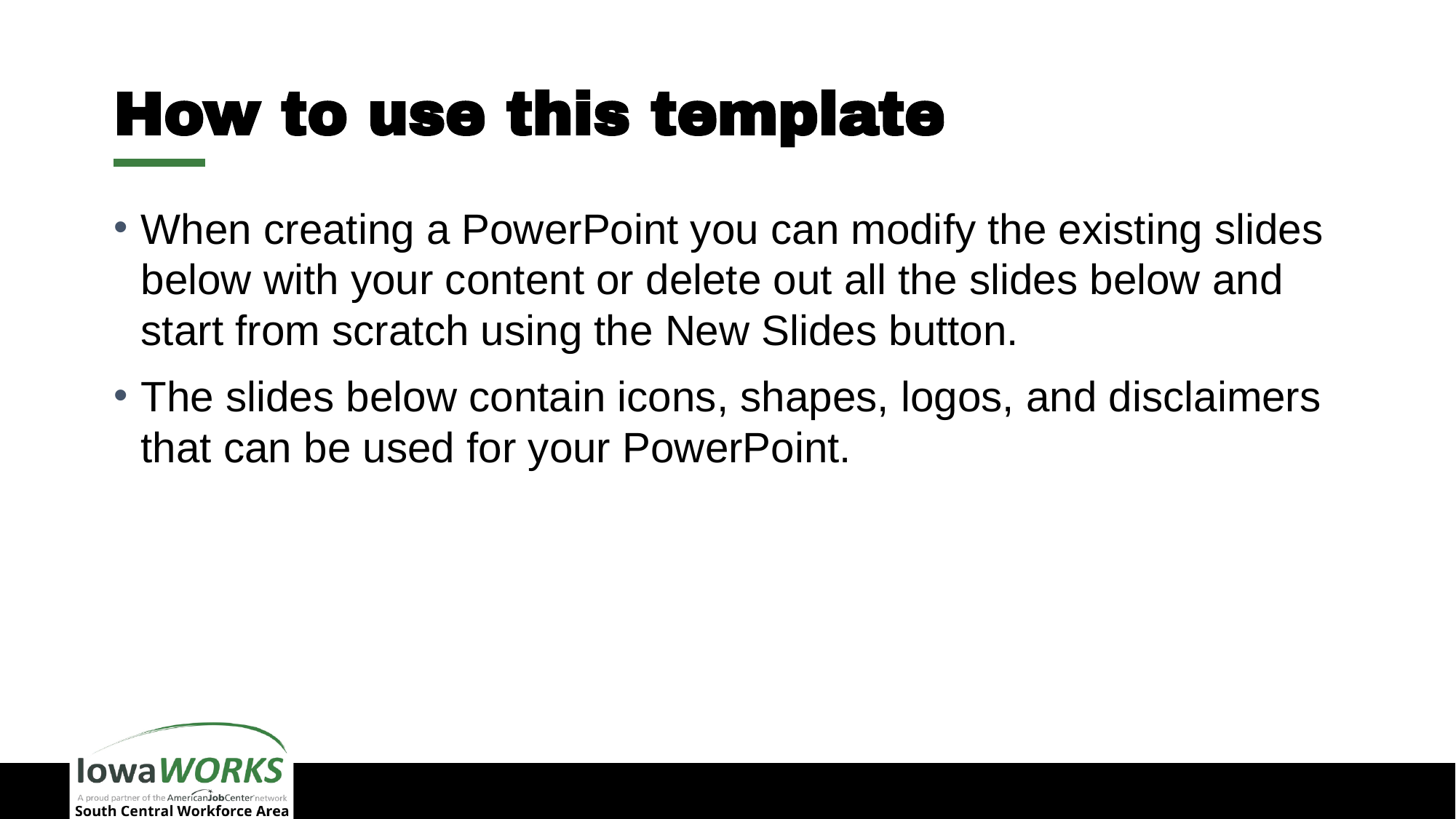

# How to use this template
When creating a PowerPoint you can modify the existing slides below with your content or delete out all the slides below and start from scratch using the New Slides button.
The slides below contain icons, shapes, logos, and disclaimers that can be used for your PowerPoint.